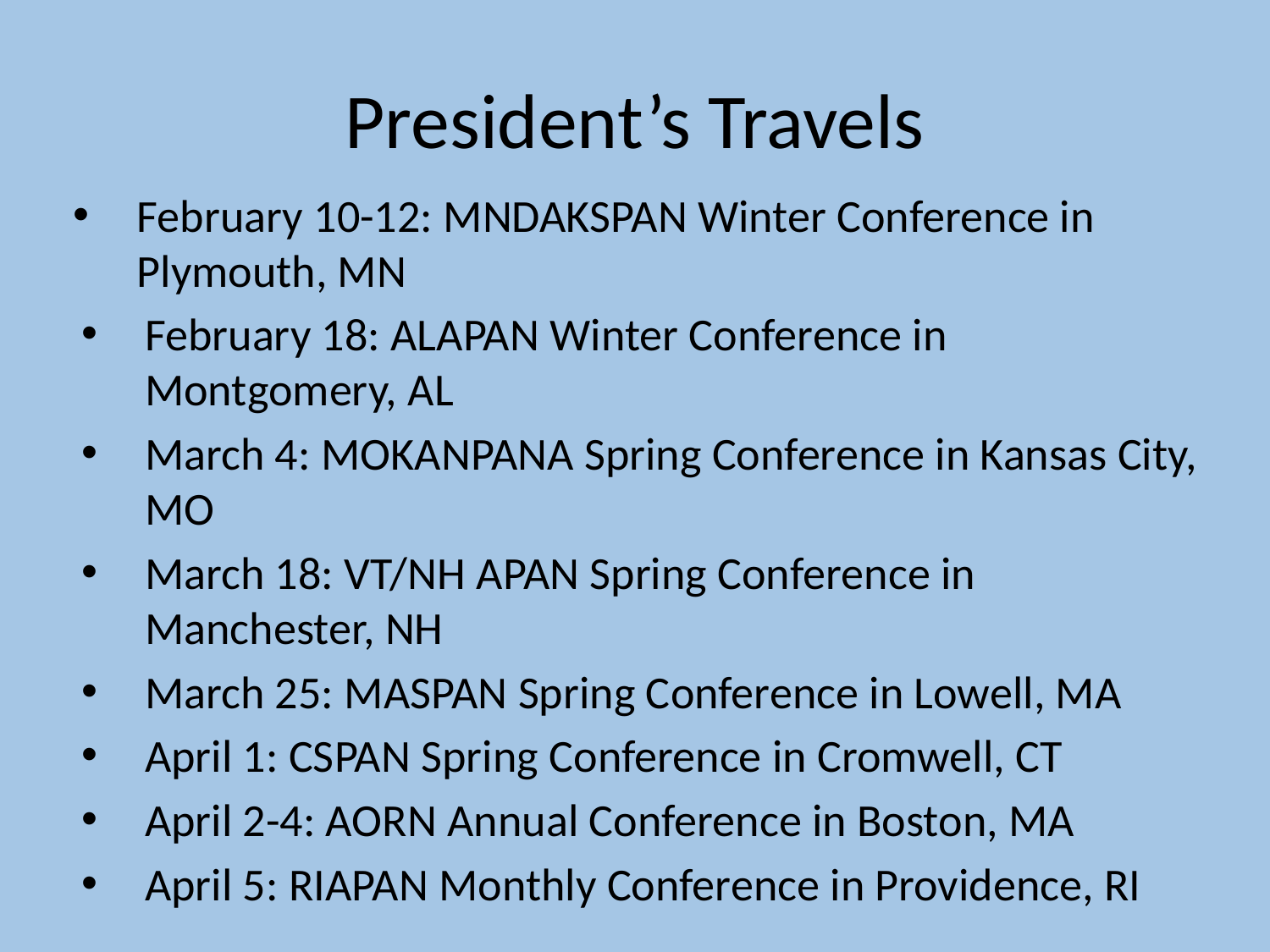

# President’s Travels
February 10-12: MNDAKSPAN Winter Conference in Plymouth, MN
February 18: ALAPAN Winter Conference in Montgomery, AL
March 4: MOKANPANA Spring Conference in Kansas City, MO
March 18: VT/NH APAN Spring Conference in Manchester, NH
March 25: MASPAN Spring Conference in Lowell, MA
April 1: CSPAN Spring Conference in Cromwell, CT
April 2-4: AORN Annual Conference in Boston, MA
April 5: RIAPAN Monthly Conference in Providence, RI